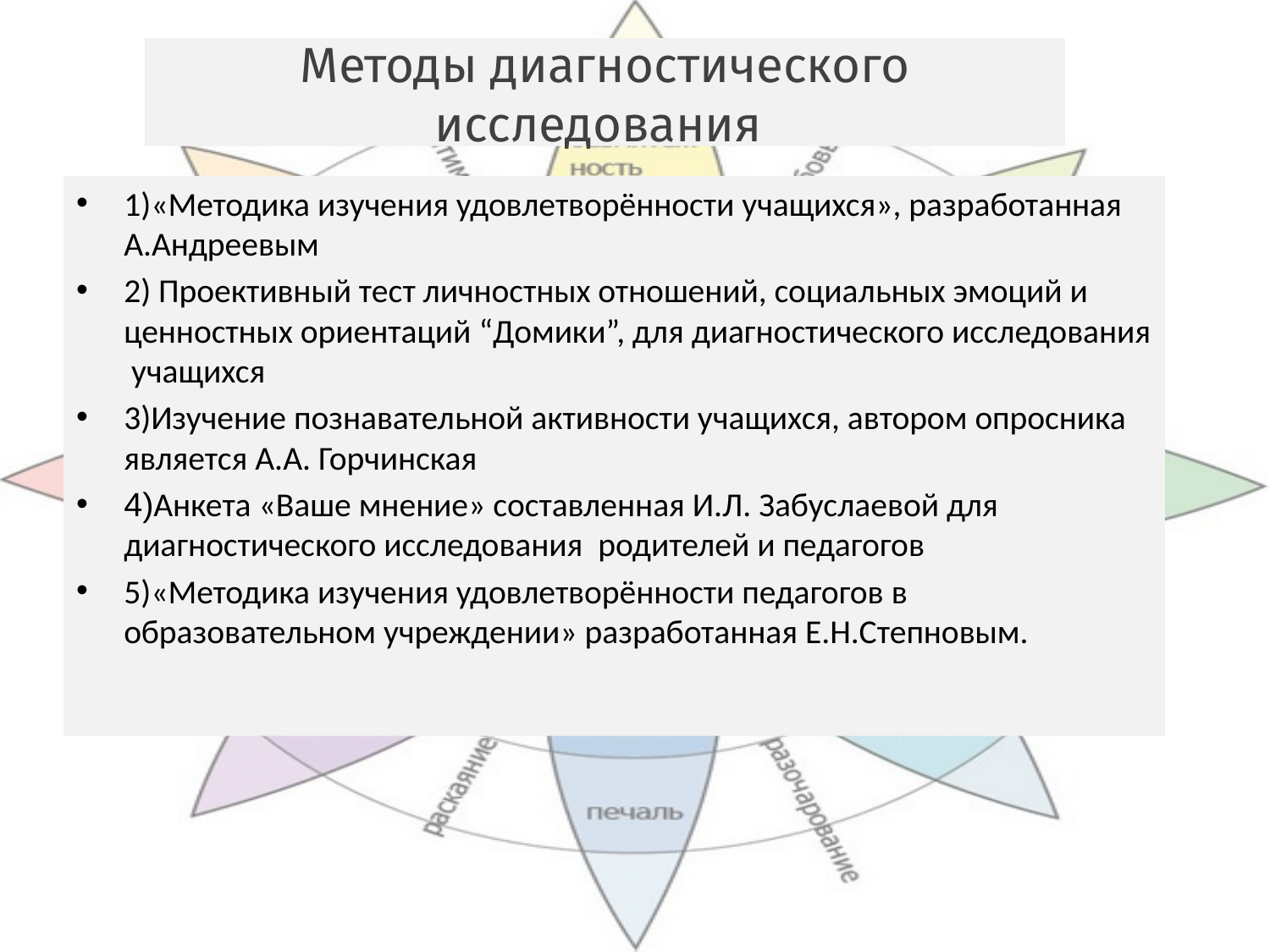

# Методы диагностического исследования
1)«Методика изучения удовлетворённости учащихся», разработанная А.Андреевым
2) Проективный тест личностных отношений, социальных эмоций и ценностных ориентаций “Домики”, для диагностического исследования  учащихся
3)Изучение познавательной активности учащихся, автором опросника является А.А. Горчинская
4)Анкета «Ваше мнение» составленная И.Л. Забуслаевой для диагностического исследования  родителей и педагогов
5)«Методика изучения удовлетворённости педагогов в образовательном учреждении» разработанная Е.Н.Степновым.